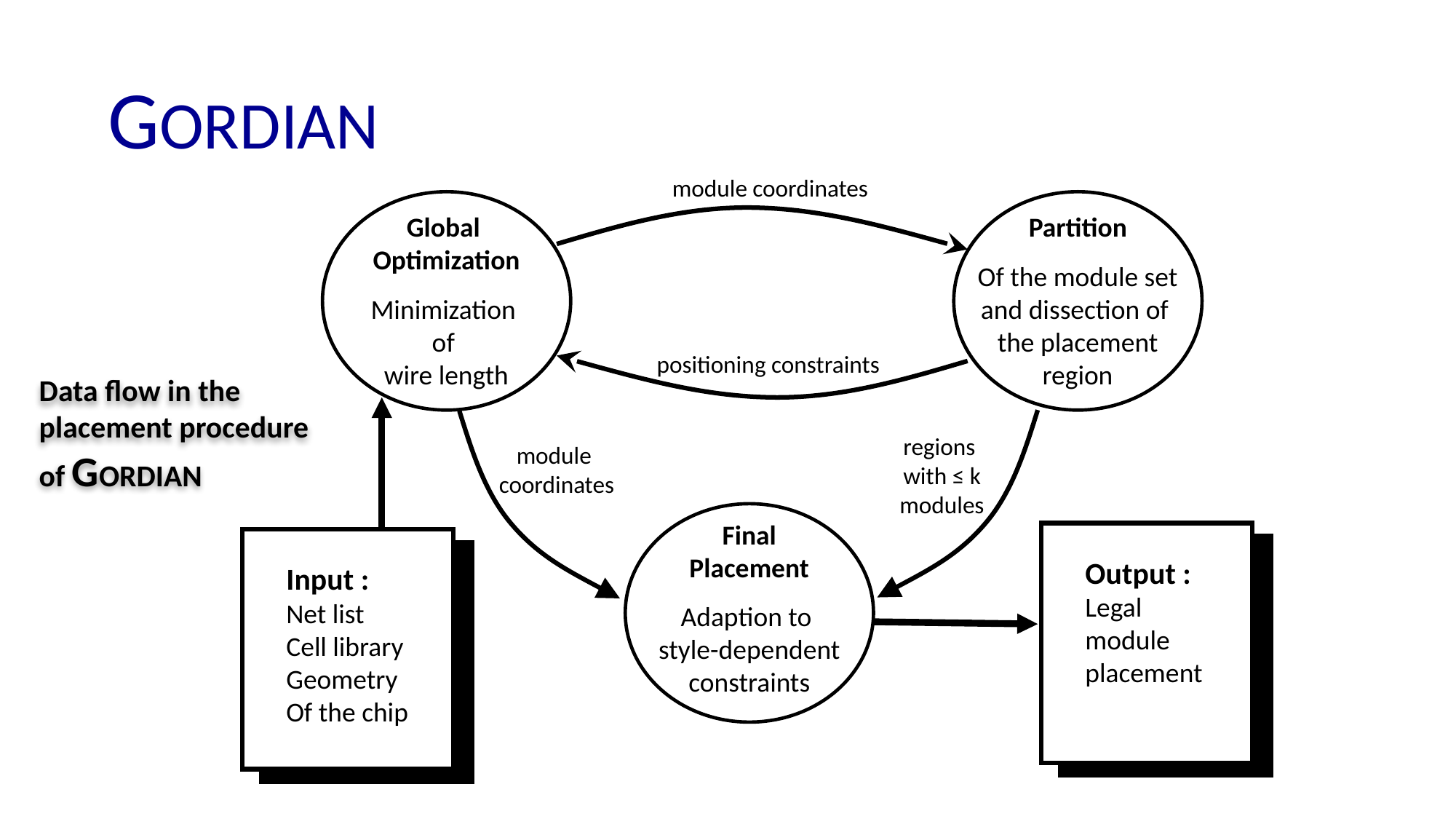

# GORDIAN
module coordinates

Global
Optimization

Minimization
of
wire length

Partition

Of the module set
and dissection of
the placement
region

positioning constraints

Data flow in the placement procedure of GORDIAN

regions
with ≤ k
modules
module
coordinates

Final
Placement

Adaption to
style-dependent
constraints

Output :
Legal
module
placement

Input :
Net list
Cell library
Geometry
Of the chip